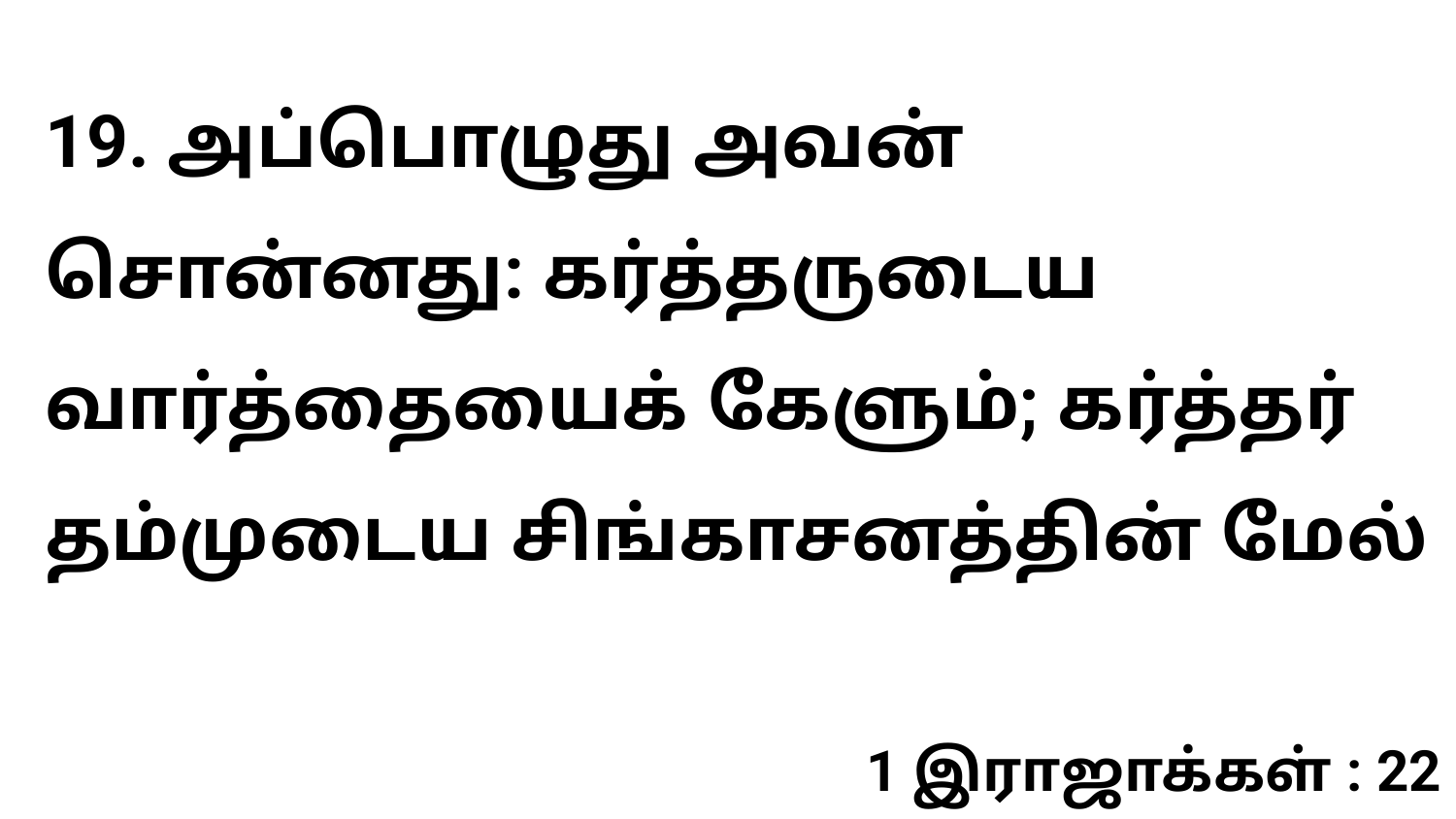

19. அப்பொழுது அவன் சொன்னது: கர்த்தருடைய வார்த்தையைக் கேளும்; கர்த்தர் தம்முடைய சிங்காசனத்தின் மேல்
1 இராஜாக்கள் : 22